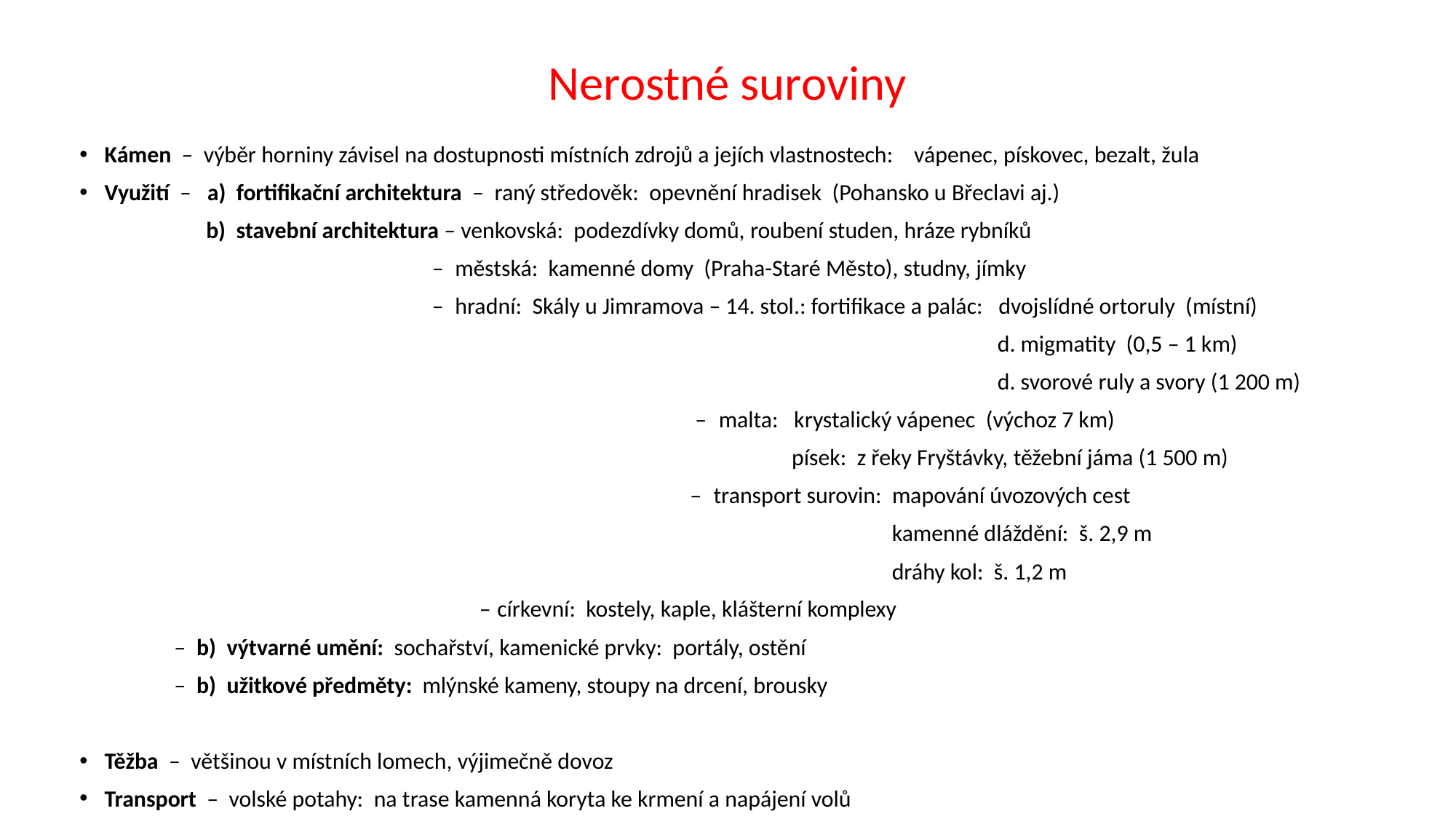

# Nerostné suroviny
Kámen  –  výběr horniny závisel na dostupnosti místních zdrojů a jejích vlastnostech:    vápenec, pískovec, bezalt, žula
Využití  –   a)  fortifikační architektura  –  raný středověk:  opevnění hradisek  (Pohansko u Břeclavi aj.)
                        b)  stavební architektura – venkovská:  podezdívky domů, roubení studen, hráze rybníků
                                                                   –  městská:  kamenné domy  (Praha-Staré Město), studny, jímky
                                                                   –  hradní:  Skály u Jimramova – 14. stol.: fortifikace a palác:   dvojslídné ortoruly  (místní)
                                                                                                                                                                              d. migmatity  (0,5 – 1 km)
                                                                                                                                                                              d. svorové ruly a svory (1 200 m)
                                                                                                                     –  malta:   krystalický vápenec  (výchoz 7 km)
                                                                                                                                       písek:  z řeky Fryštávky, těžební jáma (1 500 m)
                                                                                                                    –  transport surovin:  mapování úvozových cest
                                                                                                                                                          kamenné dláždění:  š. 2,9 m
                                                                                                                                                          dráhy kol:  š. 1,2 m
                                                                            – církevní:  kostely, kaple, klášterní komplexy
                  –  b)  výtvarné umění:  sochařství, kamenické prvky:  portály, ostění
                  –  b)  užitkové předměty:  mlýnské kameny, stoupy na drcení, brousky

Těžba  –  většinou v místních lomech, výjimečně dovoz
Transport  –  volské potahy:  na trase kamenná koryta ke krmení a napájení volů